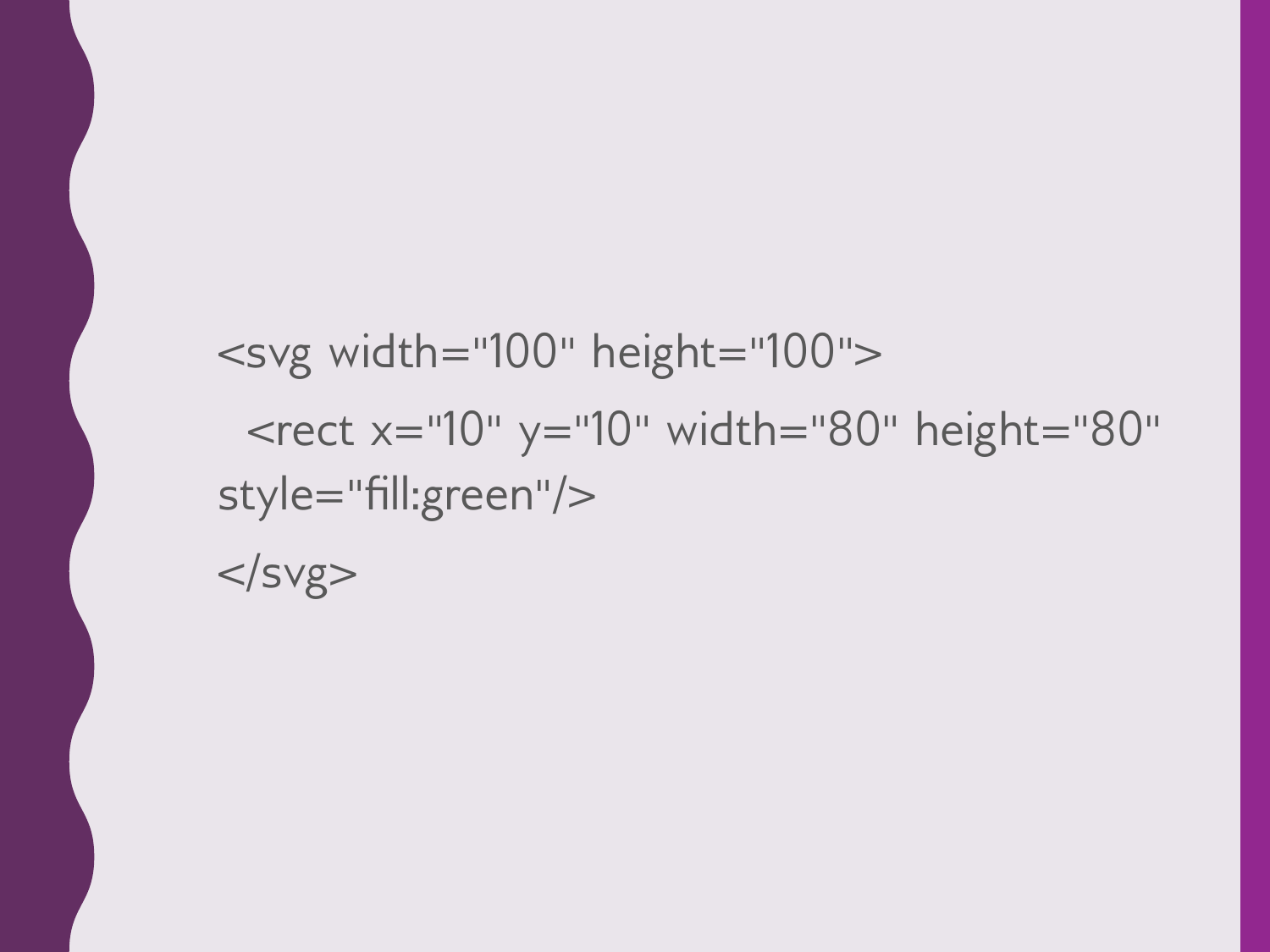

<svg width="100" height="100">
  <rect x="10" y="10" width="80" height="80" style="fill:green"/>
</svg>